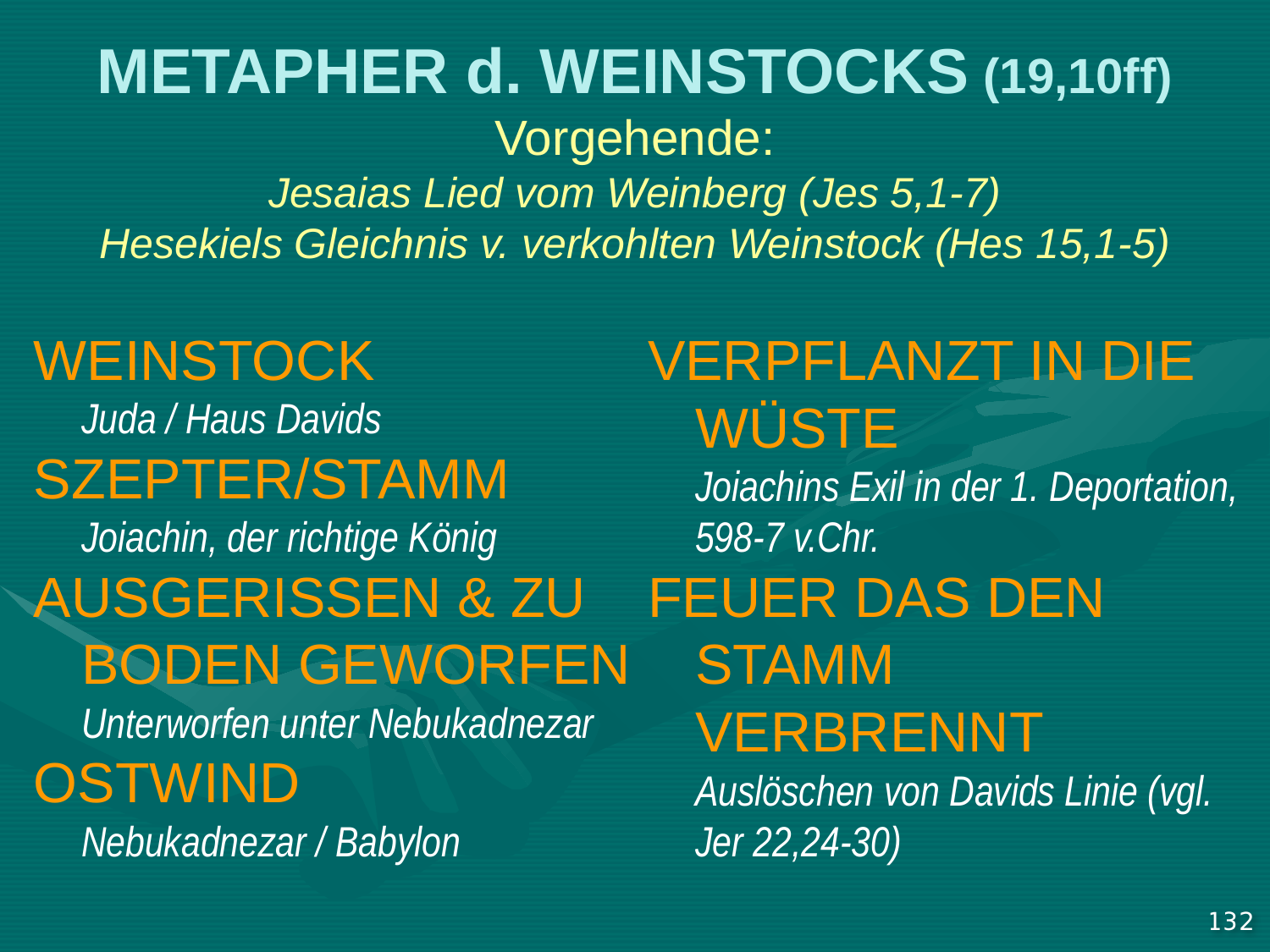

# METAPHER d. WEINSTOCKS (19,10ff) Vorgehende: Jesaias Lied vom Weinberg (Jes 5,1-7) Hesekiels Gleichnis v. verkohlten Weinstock (Hes 15,1-5)
WEINSTOCK
	Juda / Haus Davids
SZEPTER/STAMM
	Joiachin, der richtige König
AUSGERISSEN & ZU BODEN GEWORFEN
	Unterworfen unter Nebukadnezar
OSTWIND
	Nebukadnezar / Babylon

VERPFLANZT IN DIE WÜSTE
	Joiachins Exil in der 1. Deportation, 598-7 v.Chr.
FEUER DAS DEN STAMM VERBRENNT
	Auslöschen von Davids Linie (vgl. Jer 22,24-30)
132